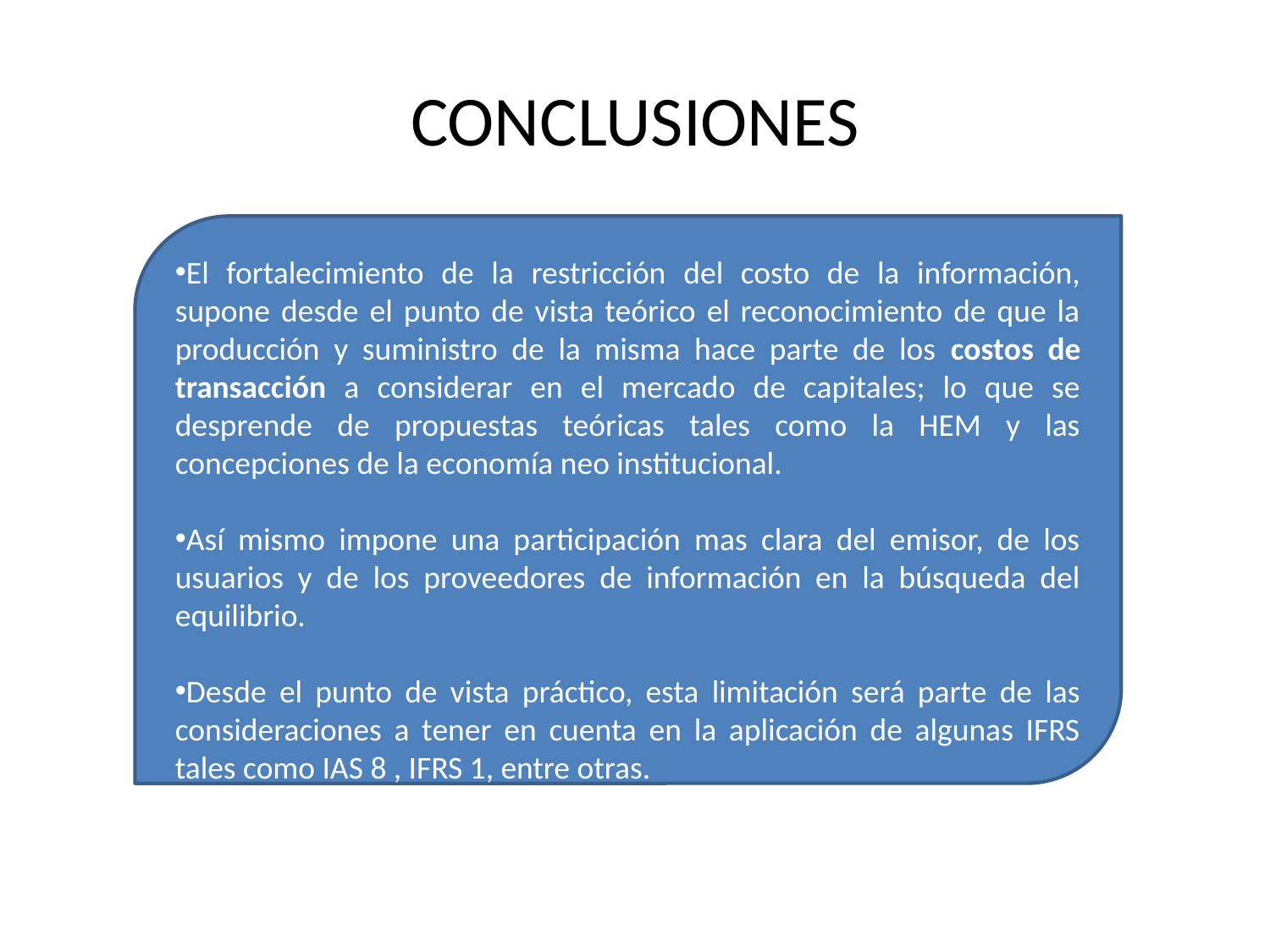

# CONCLUSIONES

El fortalecimiento de la restricción del costo de la información, supone desde el punto de vista teórico el reconocimiento de que la producción y suministro de la misma hace parte de los costos de transacción a considerar en el mercado de capitales; lo que se desprende de propuestas teóricas tales como la HEM y las concepciones de la economía neo institucional.

Así mismo impone una participación mas clara del emisor, de los usuarios y de los proveedores de información en la búsqueda del equilibrio.

Desde el punto de vista práctico, esta limitación será parte de las consideraciones a tener en cuenta en la aplicación de algunas IFRS tales como IAS 8 , IFRS 1, entre otras.